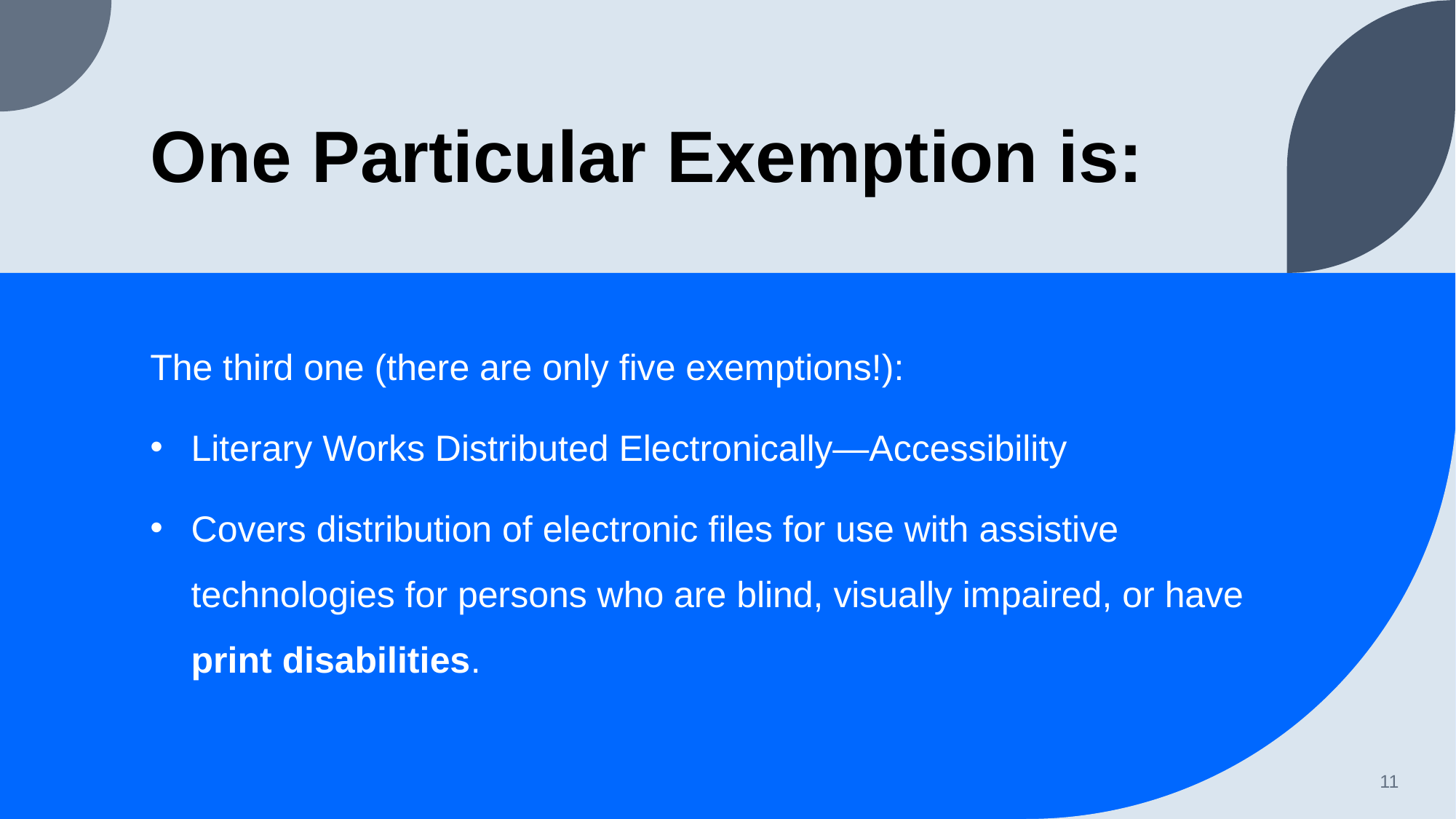

# One Particular Exemption is:
The third one (there are only five exemptions!):
Literary Works Distributed Electronically—Accessibility
Covers distribution of electronic files for use with assistive technologies for persons who are blind, visually impaired, or have print disabilities.
11